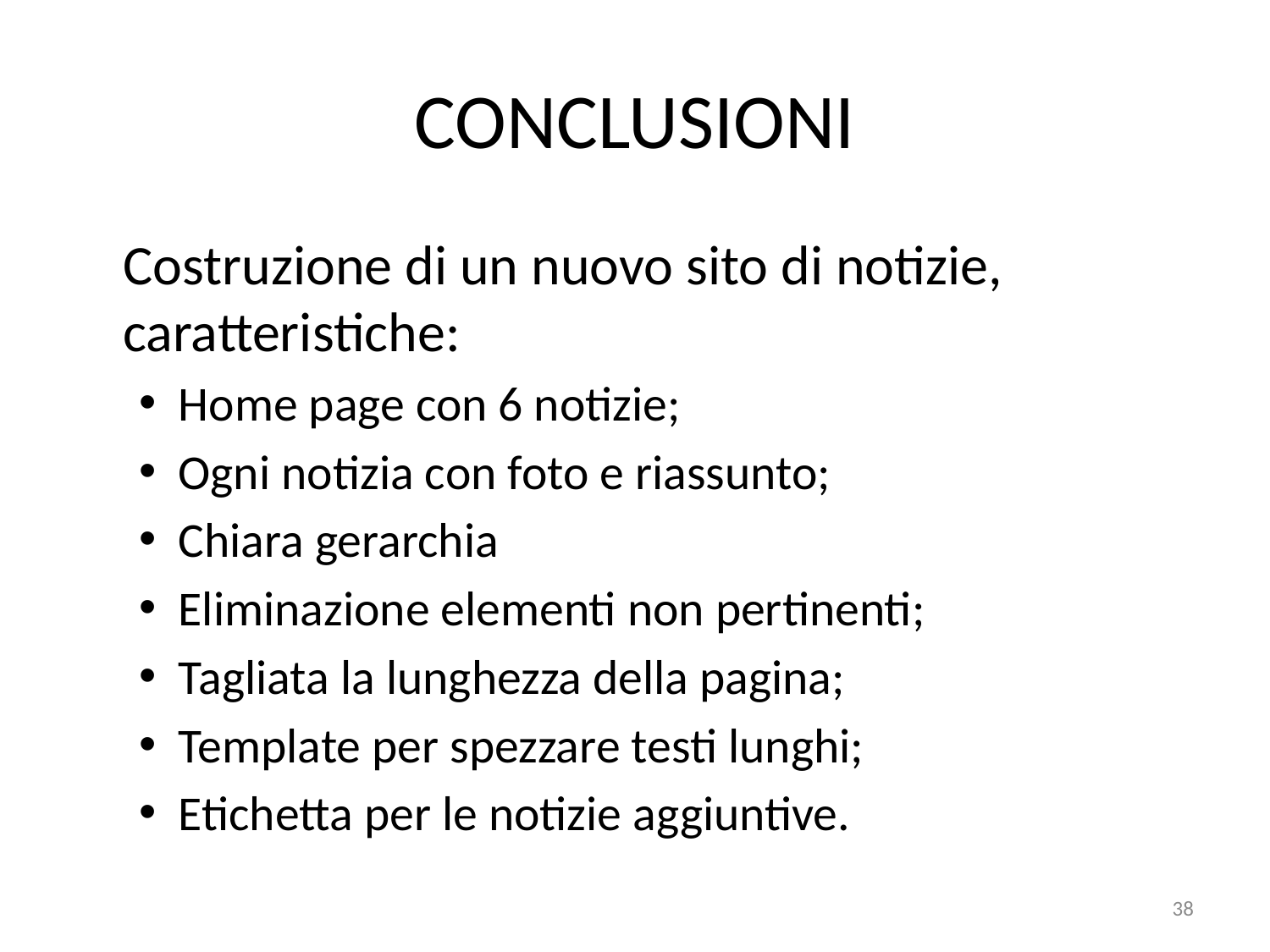

# CONCLUSIONI
	Costruzione di un nuovo sito di notizie, caratteristiche:
Home page con 6 notizie;
Ogni notizia con foto e riassunto;
Chiara gerarchia
Eliminazione elementi non pertinenti;
Tagliata la lunghezza della pagina;
Template per spezzare testi lunghi;
Etichetta per le notizie aggiuntive.

38